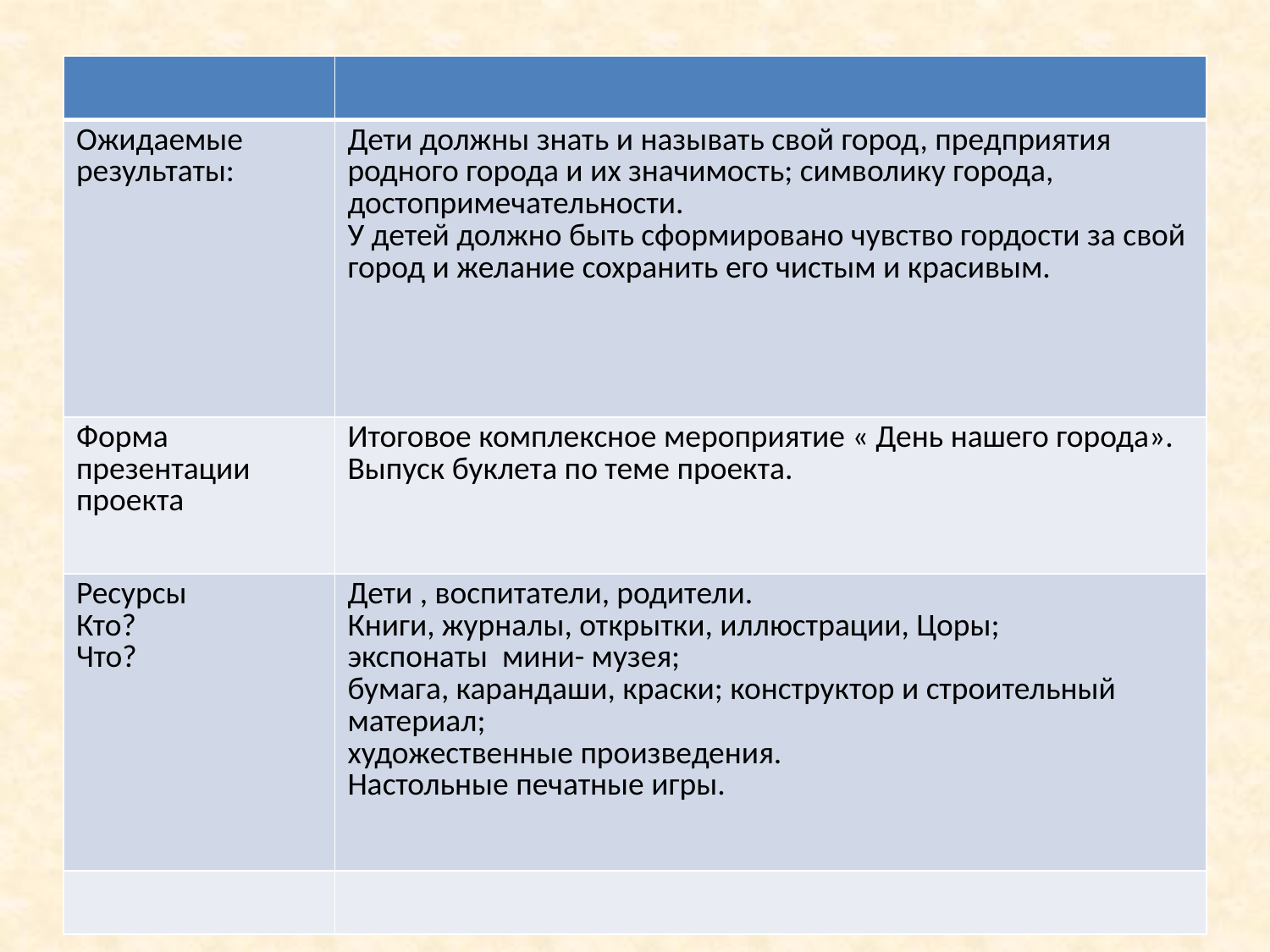

#
|  |  |
| --- | --- |
| Ожидаемые результаты: | Дети должны знать и называть свой город, предприятия родного города и их значимость; символику города, достопримечательности. У детей должно быть сформировано чувство гордости за свой город и желание сохранить его чистым и красивым. |
| Форма презентации проекта | Итоговое комплексное мероприятие « День нашего города». Выпуск буклета по теме проекта. |
| Ресурсы Кто? Что? | Дети , воспитатели, родители. Книги, журналы, открытки, иллюстрации, Цоры; экспонаты мини- музея; бумага, карандаши, краски; конструктор и строительный материал; художественные произведения. Настольные печатные игры. |
|  |  |